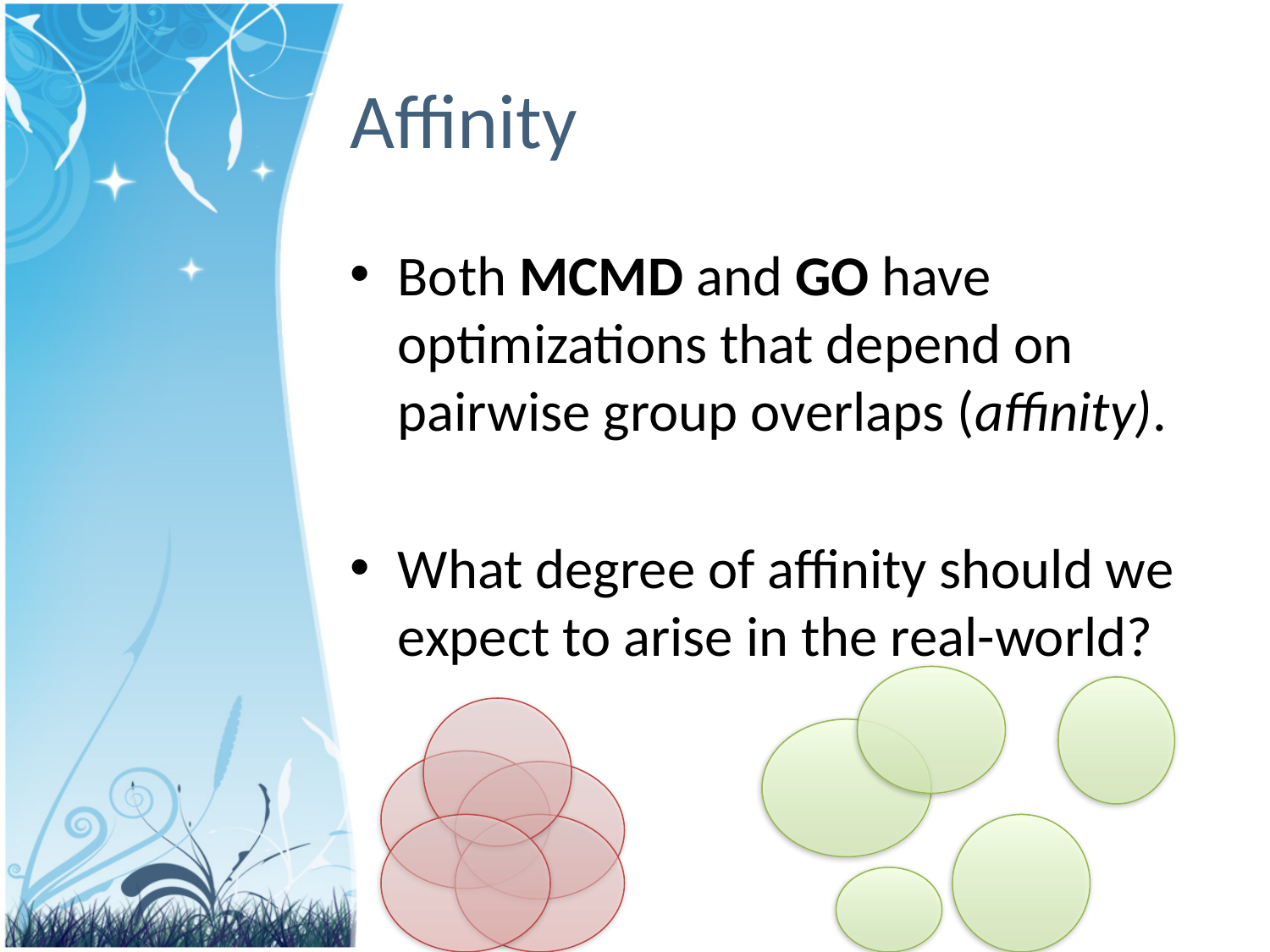

# Affinity
Both MCMD and GO have optimizations that depend on pairwise group overlaps (affinity).

What degree of affinity should we expect to arise in the real-world?